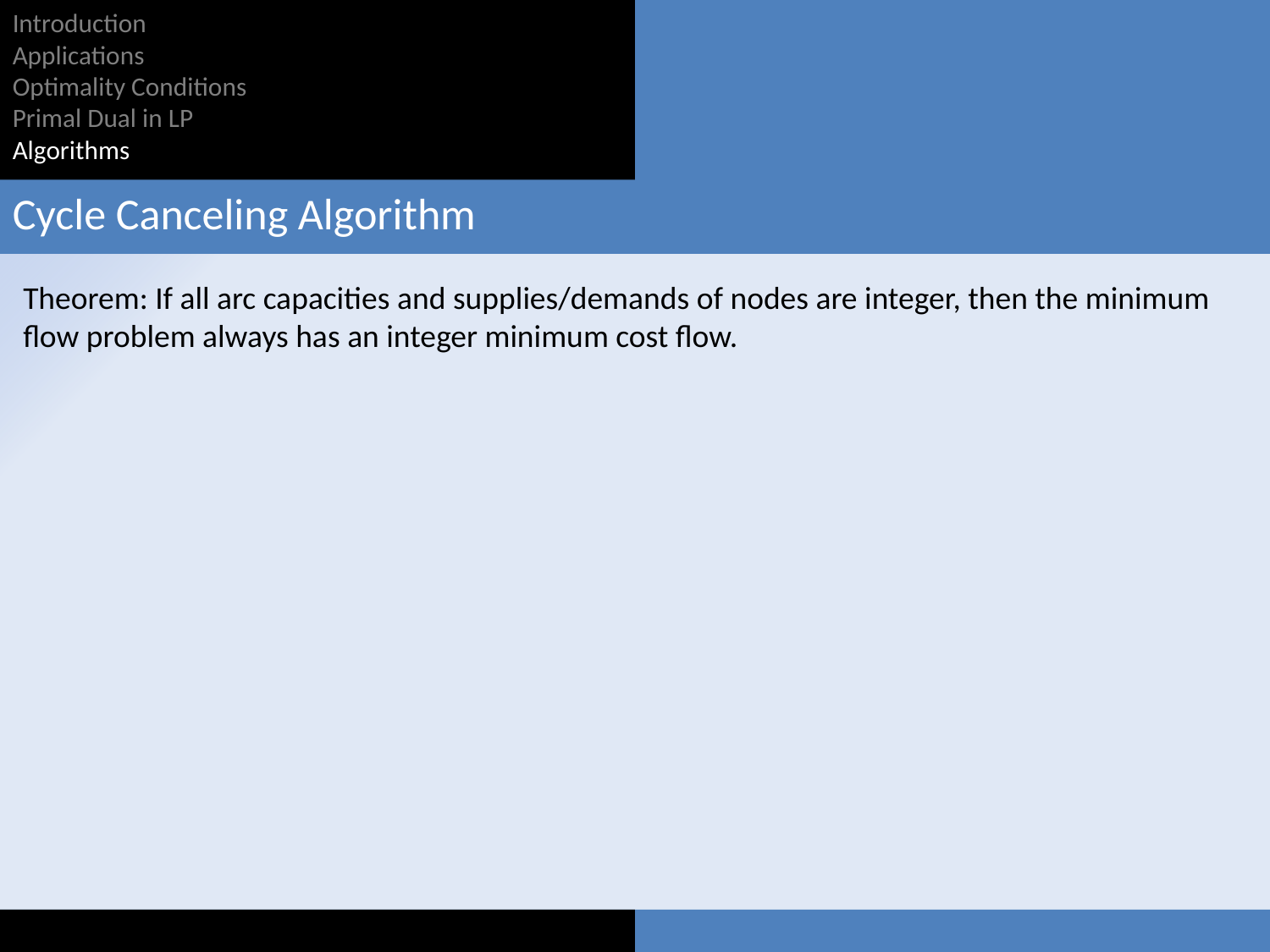

Introduction
Applications
Optimality Conditions
Primal Dual in LP
Algorithms

Cycle Canceling Algorithm
Theorem: If all arc capacities and supplies/demands of nodes are integer, then the minimum flow problem always has an integer minimum cost flow.